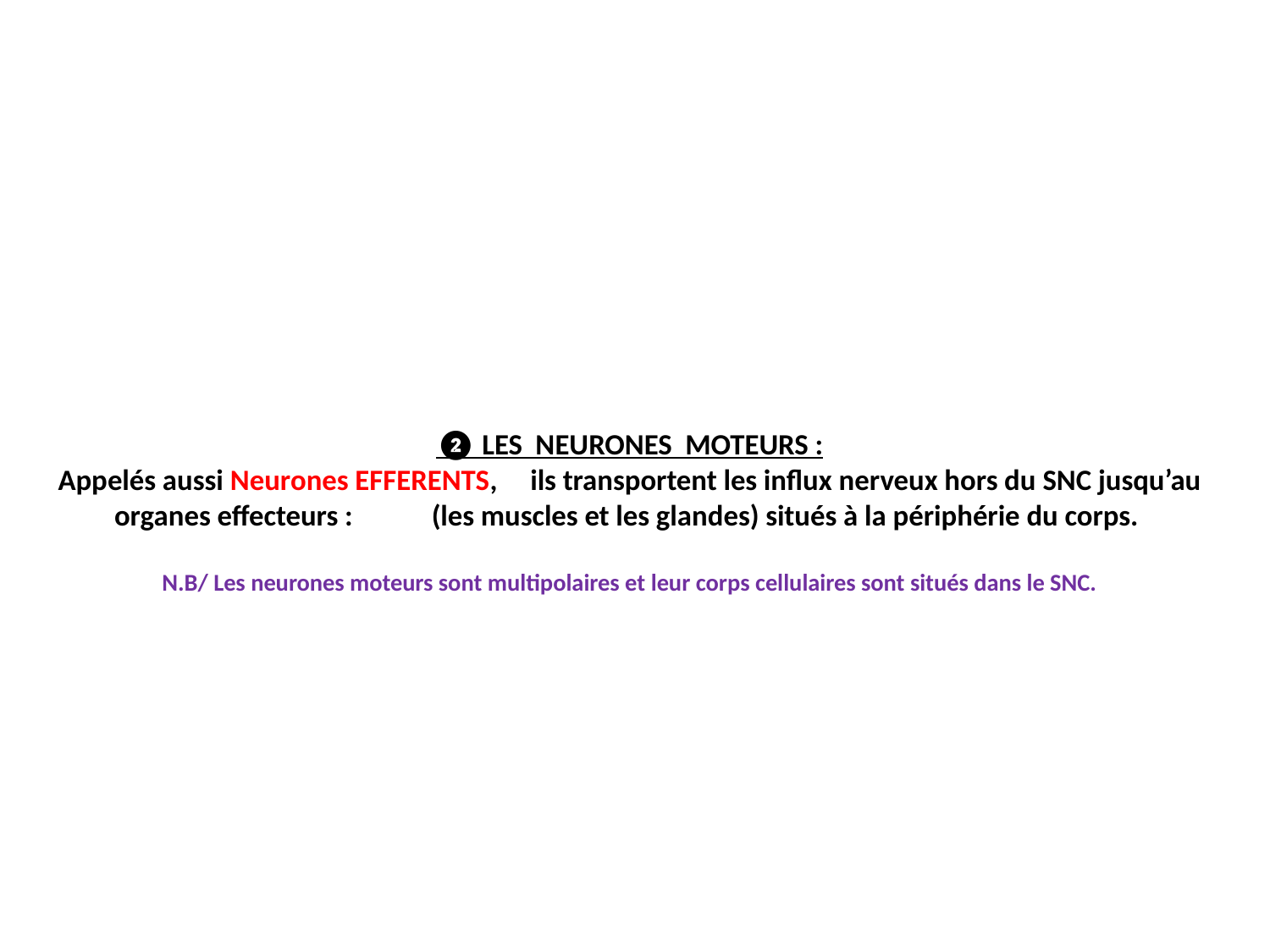

# ❷ LES  NEURONES  MOTEURS : Appelés aussi Neurones EFFERENTS,     ils transportent les influx nerveux hors du SNC jusqu’au organes effecteurs :            (les muscles et les glandes) situés à la périphérie du corps. N.B/ Les neurones moteurs sont multipolaires et leur corps cellulaires sont situés dans le SNC.